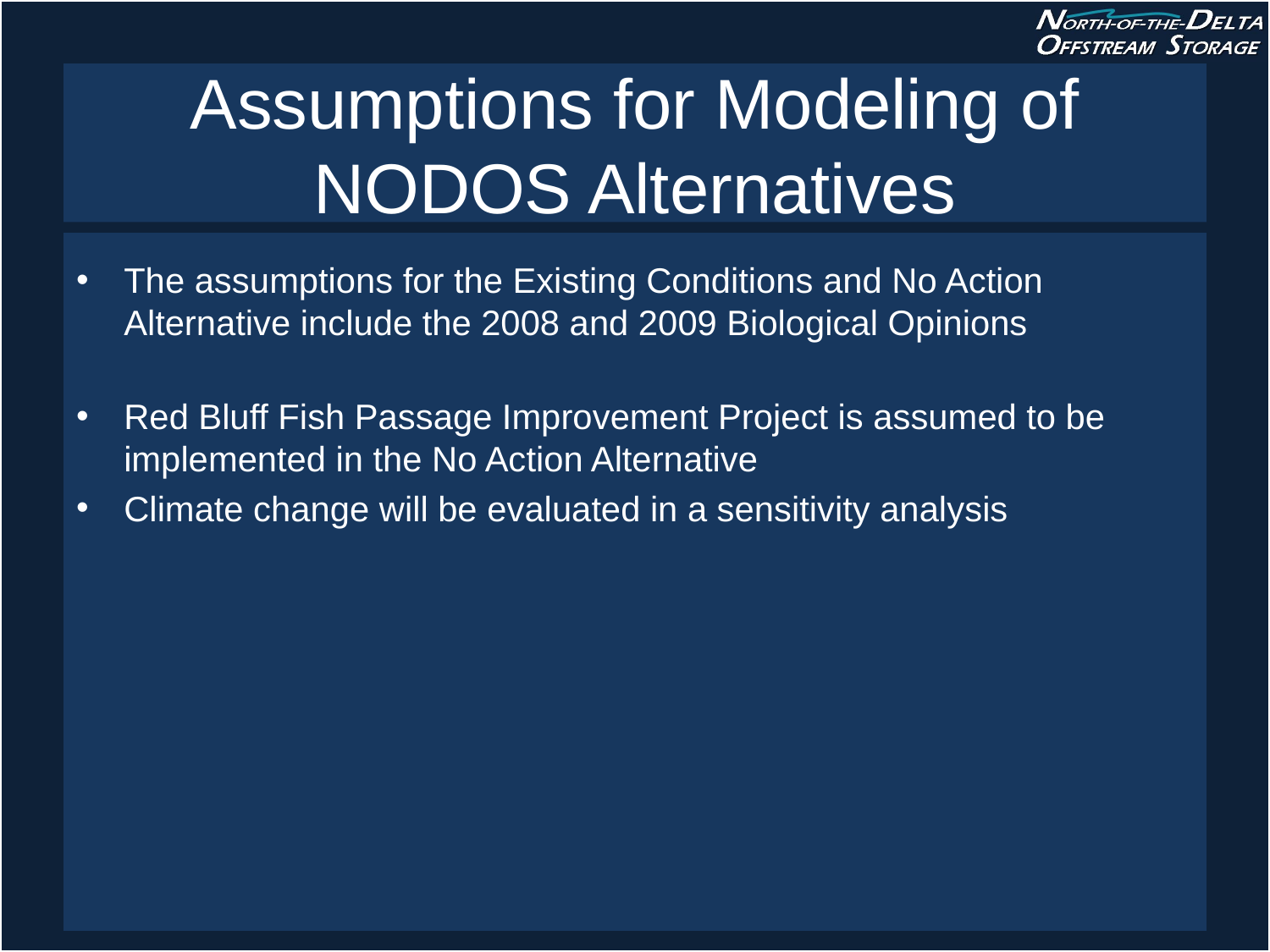

# Assumptions for Modeling of NODOS Alternatives
The assumptions for the Existing Conditions and No Action Alternative include the 2008 and 2009 Biological Opinions

Red Bluff Fish Passage Improvement Project is assumed to be implemented in the No Action Alternative
Climate change will be evaluated in a sensitivity analysis